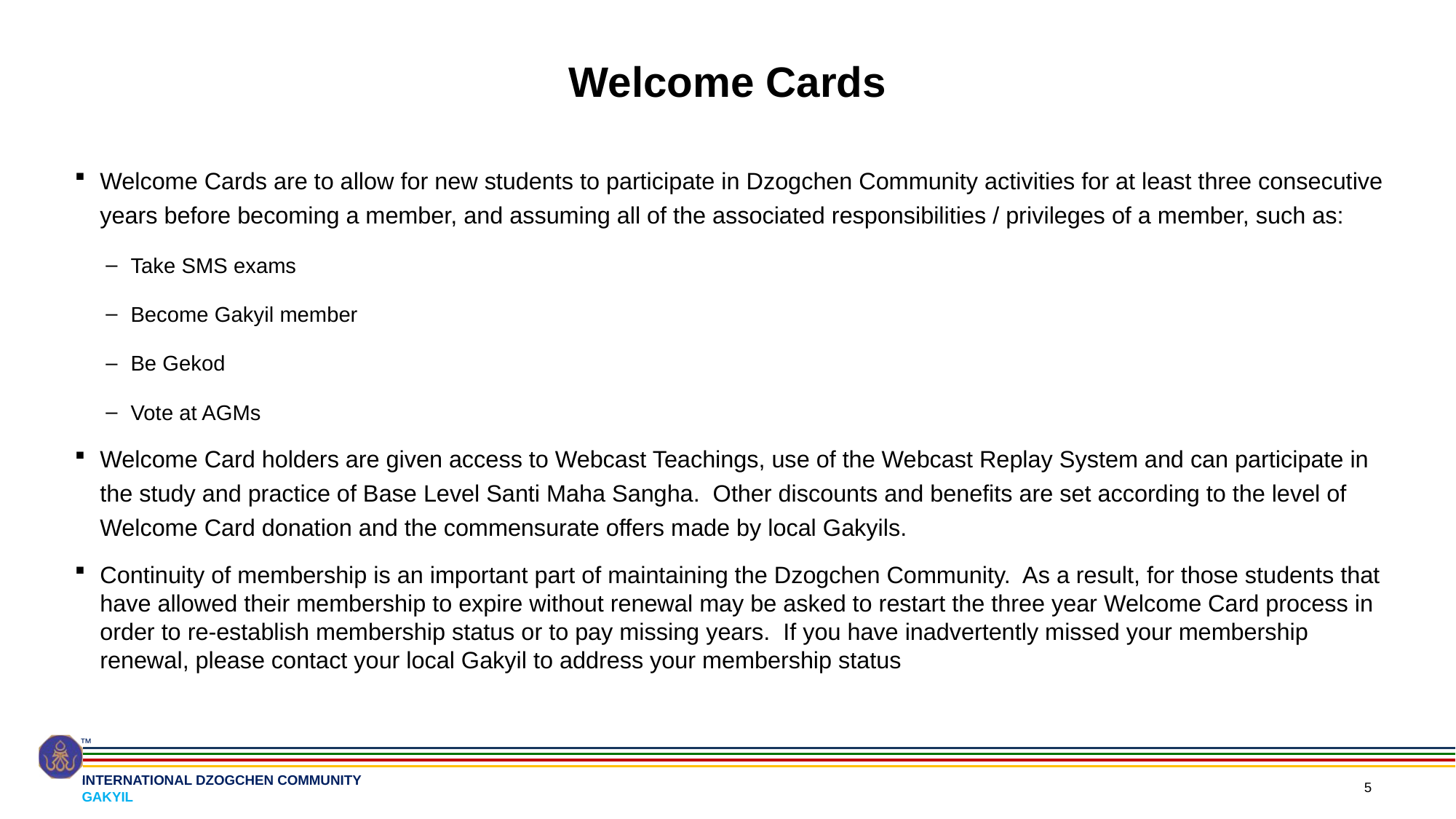

# Welcome Cards
Welcome Cards are to allow for new students to participate in Dzogchen Community activities for at least three consecutive years before becoming a member, and assuming all of the associated responsibilities / privileges of a member, such as:
Take SMS exams
Become Gakyil member
Be Gekod
Vote at AGMs
Welcome Card holders are given access to Webcast Teachings, use of the Webcast Replay System and can participate in the study and practice of Base Level Santi Maha Sangha.  Other discounts and benefits are set according to the level of Welcome Card donation and the commensurate offers made by local Gakyils.
Continuity of membership is an important part of maintaining the Dzogchen Community.  As a result, for those students that have allowed their membership to expire without renewal may be asked to restart the three year Welcome Card process in order to re-establish membership status or to pay missing years.  If you have inadvertently missed your membership renewal, please contact your local Gakyil to address your membership status
5